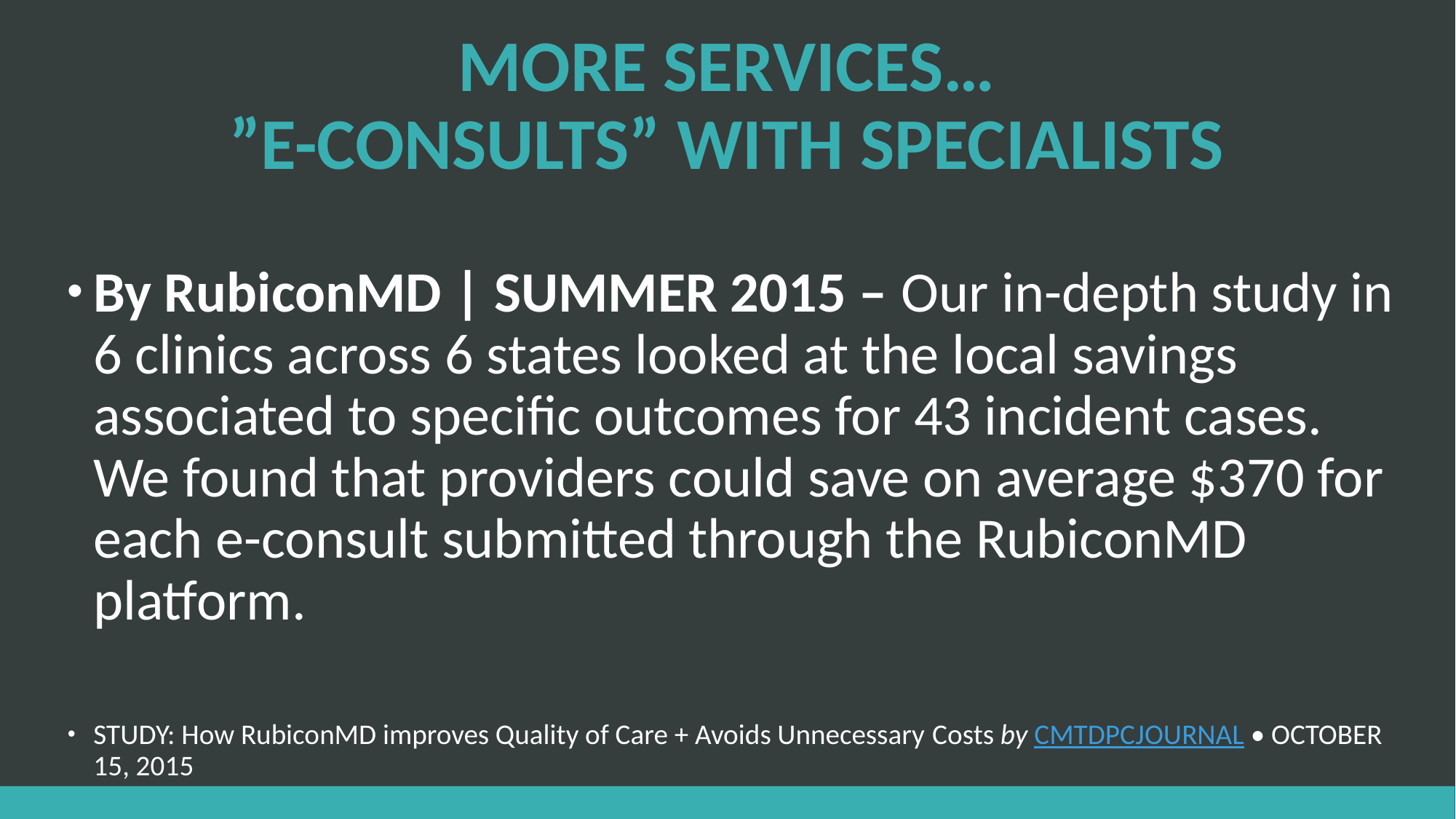

# MORE SERVICES… ”E-CONSULTS” WITH SPECIALISTS

By RubiconMD | SUMMER 2015 – Our in-depth study in 6 clinics across 6 states looked at the local savings associated to specific outcomes for 43 incident cases. We found that providers could save on average $370 for each e-consult submitted through the RubiconMD platform.

STUDY: How RubiconMD improves Quality of Care + Avoids Unnecessary Costs by CMTDPCJOURNAL • OCTOBER 15, 2015